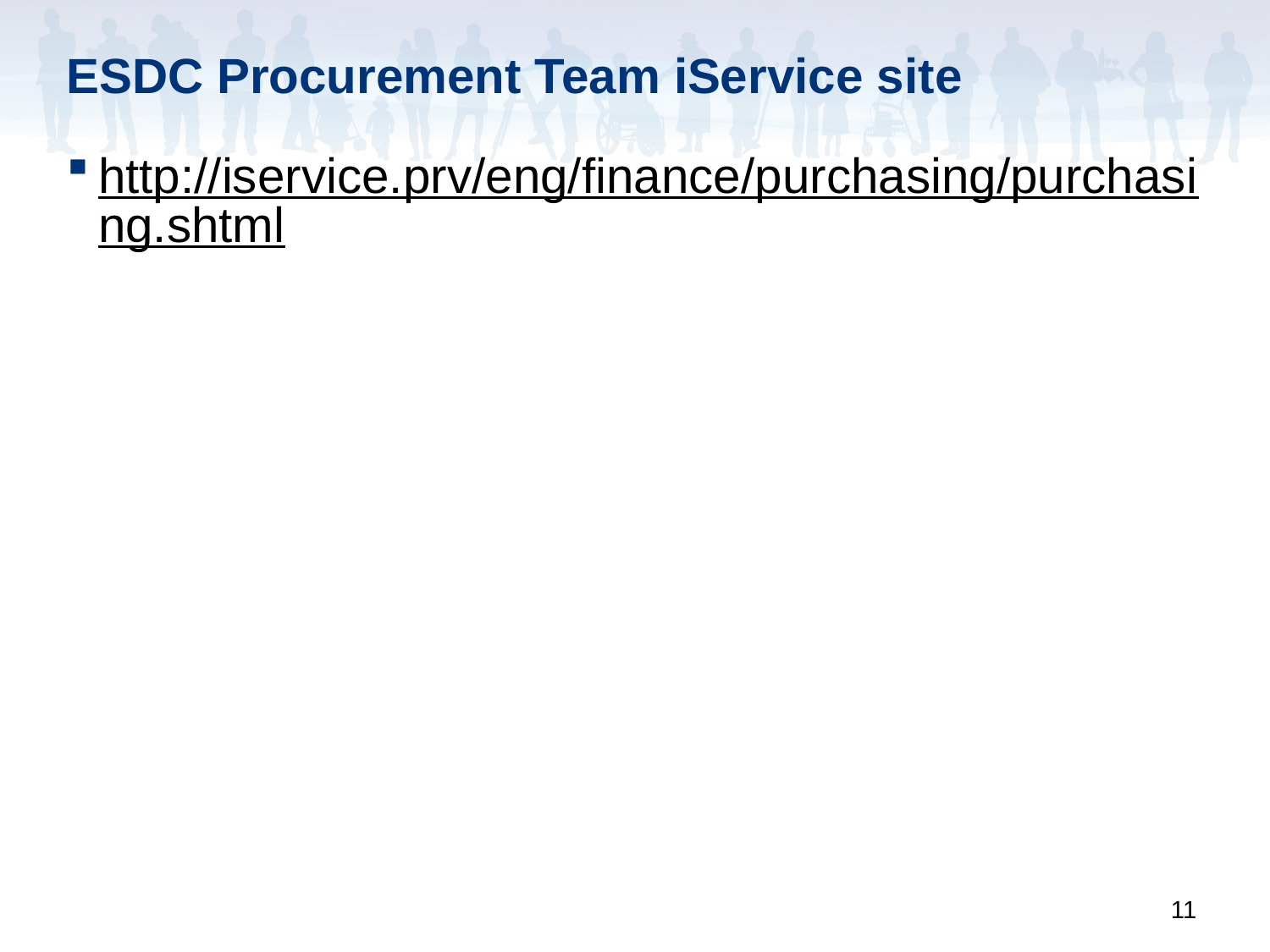

# ESDC Procurement Team iService site
http://iservice.prv/eng/finance/purchasing/purchasing.shtml